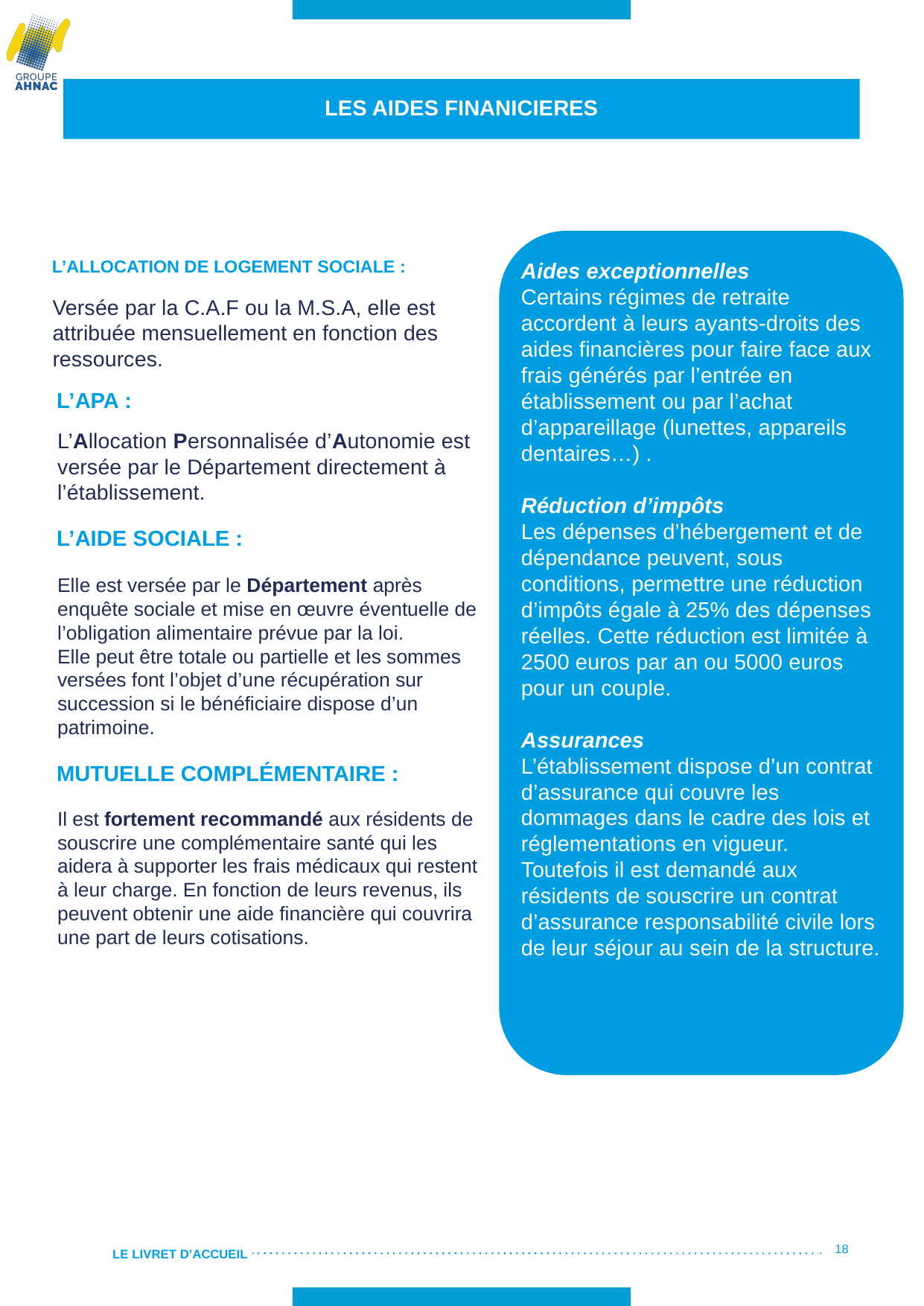

# LES AIDES FINANICIERES

L’allocation de logement sociale :
Aides exceptionnelles
Certains régimes de retraite accordent à leurs ayants-droits des aides financières pour faire face aux frais générés par l’entrée en établissement ou par l’achat d’appareillage (lunettes, appareils dentaires…) .

Réduction d’impôts
Les dépenses d’hébergement et de dépendance peuvent, sous conditions, permettre une réduction d’impôts égale à 25% des dépenses réelles. Cette réduction est limitée à 2500 euros par an ou 5000 euros pour un couple.

Assurances
L’établissement dispose d’un contrat d’assurance qui couvre les dommages dans le cadre des lois et réglementations en vigueur. Toutefois il est demandé aux résidents de souscrire un contrat d’assurance responsabilité civile lors de leur séjour au sein de la structure.
Versée par la C.A.F ou la M.S.A, elle est attribuée mensuellement en fonction des ressources.

L’apa :
L’Allocation Personnalisée d’Autonomie est versée par le Département directement à l’établissement.
L’aide sociale :
Elle est versée par le Département après enquête sociale et mise en œuvre éventuelle de l’obligation alimentaire prévue par la loi. 	Elle peut être totale ou partielle et les sommes versées font l’objet d’une récupération sur succession si le bénéficiaire dispose d’un patrimoine.
Mutuelle complémentaire :
Il est fortement recommandé aux résidents de souscrire une complémentaire santé qui les aidera à supporter les frais médicaux qui restent à leur charge. En fonction de leurs revenus, ils peuvent obtenir une aide financière qui couvrira une part de leurs cotisations.